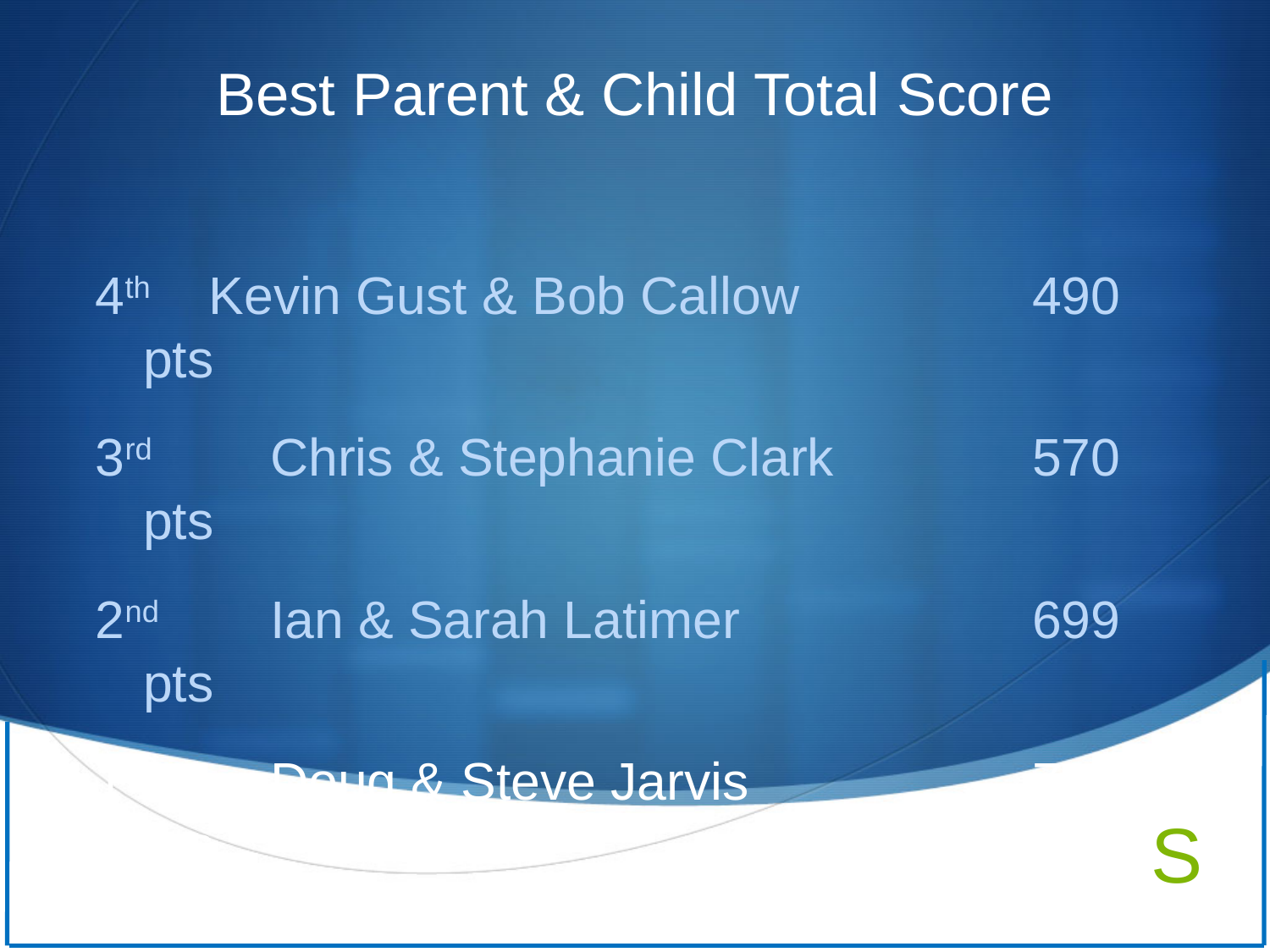

Best Parent & Child Total Score
4th    Kevin Gust & Bob Callow		490 pts
3rd 	Chris & Stephanie Clark		570 pts
2nd	Ian & Sarah Latimer			699 pts
1st 	Doug & Steve Jarvis			723 pts